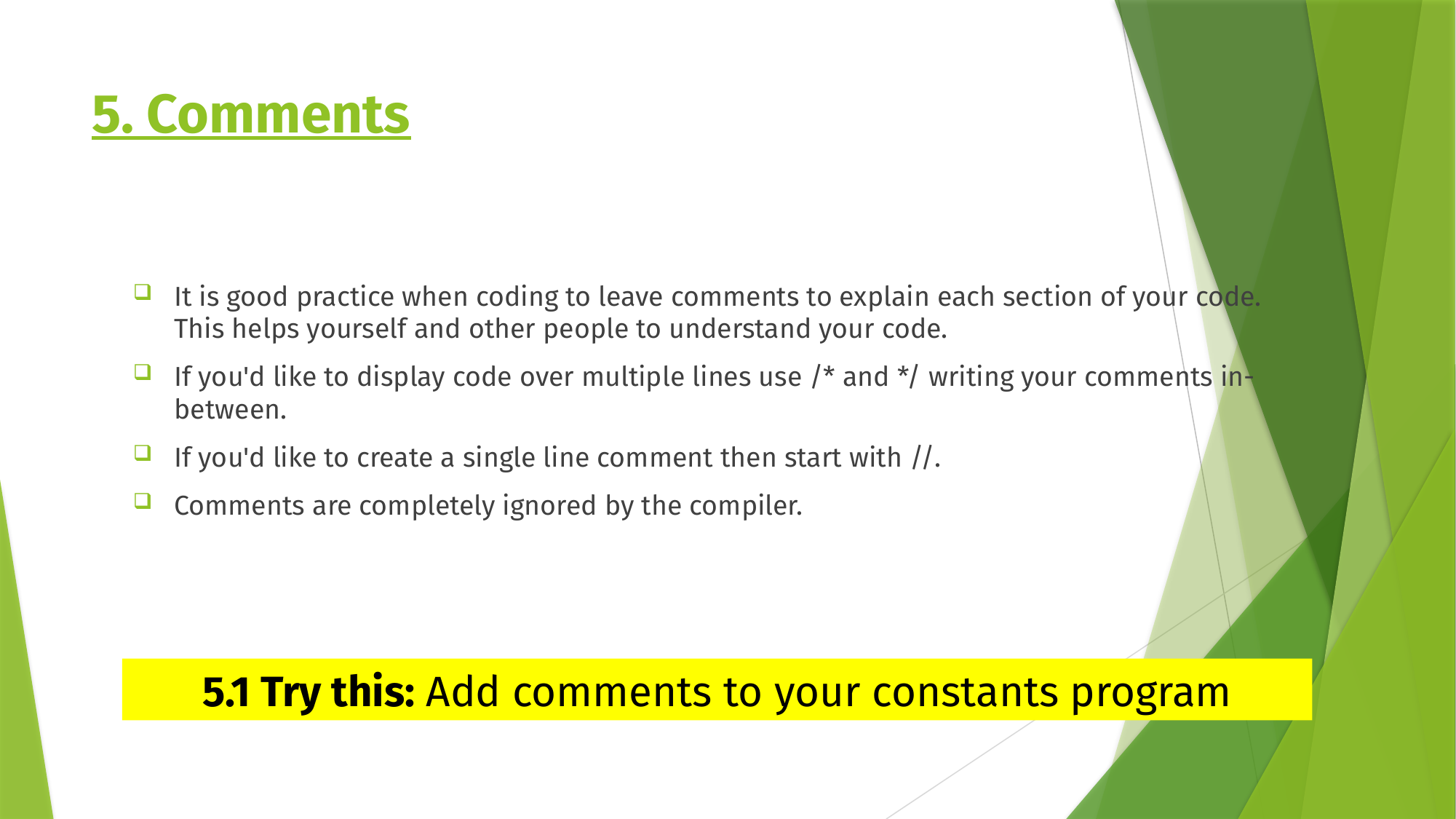

# 5. Comments
It is good practice when coding to leave comments to explain each section of your code. This helps yourself and other people to understand your code.
If you'd like to display code over multiple lines use /* and */ writing your comments in-between.
If you'd like to create a single line comment then start with //.
Comments are completely ignored by the compiler.

5.1 Try this: Add comments to your constants program